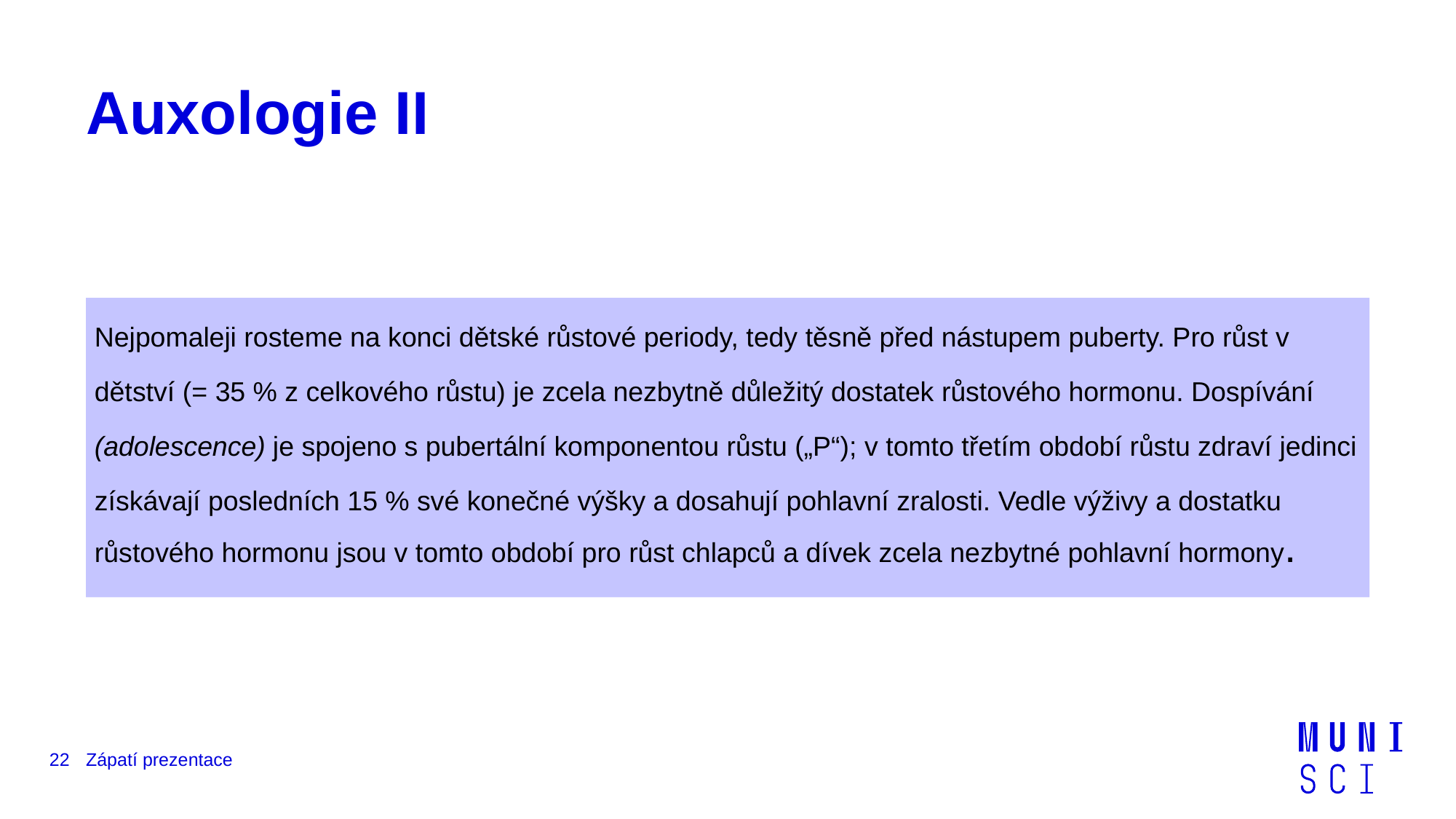

# Auxologie II
Nejpomaleji rosteme na konci dětské růstové periody, tedy těsně před nástupem puberty. Pro růst v dětství (= 35 % z celkového růstu) je zcela nezbytně důležitý dostatek růstového hormonu. Dospívání (adolescence) je spojeno s pubertální komponentou růstu („P“); v tomto třetím období růstu zdraví jedinci získávají posledních 15 % své konečné výšky a dosahují pohlavní zralosti. Vedle výživy a dostatku růstového hormonu jsou v tomto období pro růst chlapců a dívek zcela nezbytné pohlavní hormony.
22
Zápatí prezentace